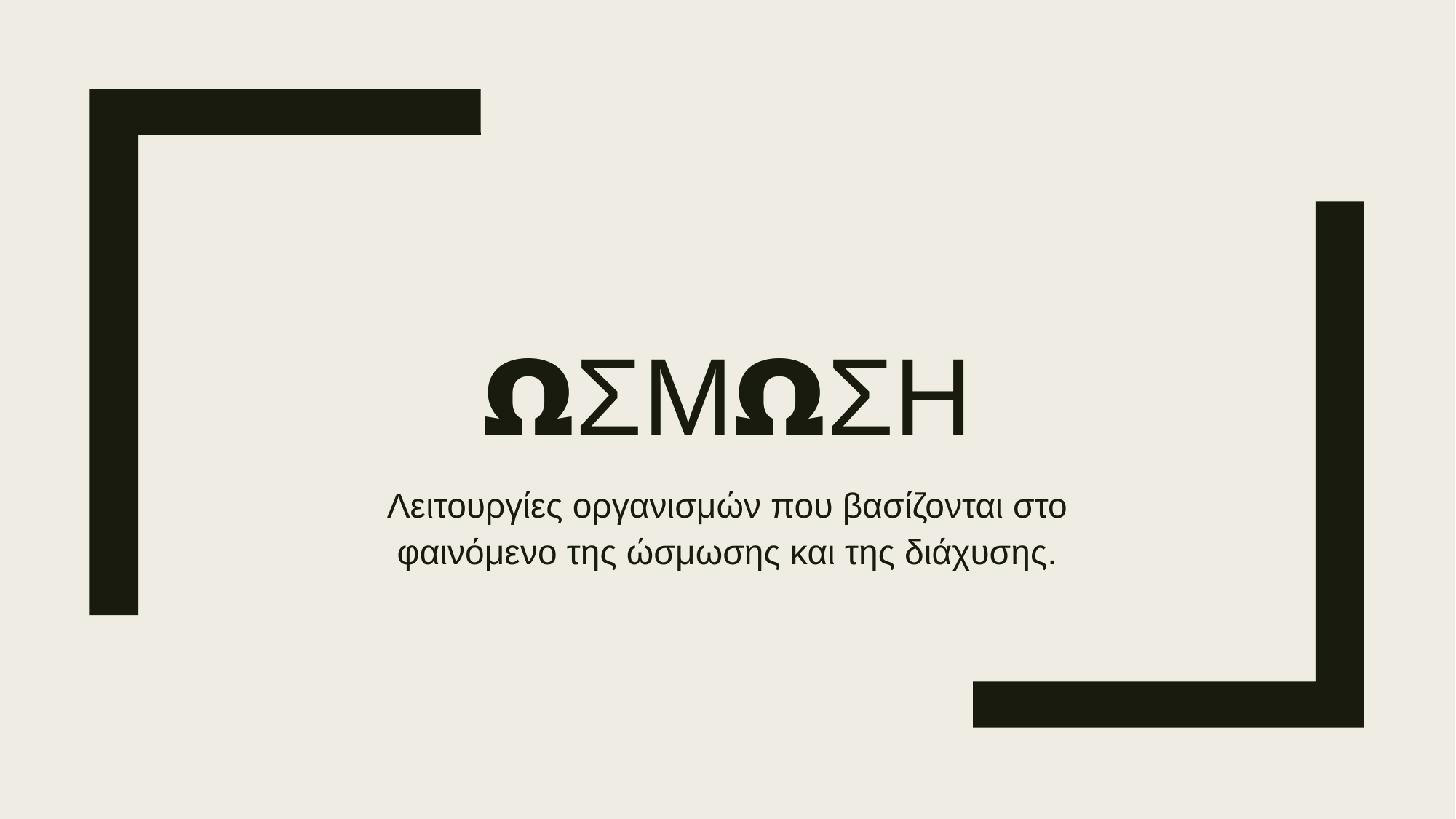

# ωσμωση
Λειτουργίες οργανισμών που βασίζονται στο φαινόμενο της ώσμωσης και της διάχυσης.